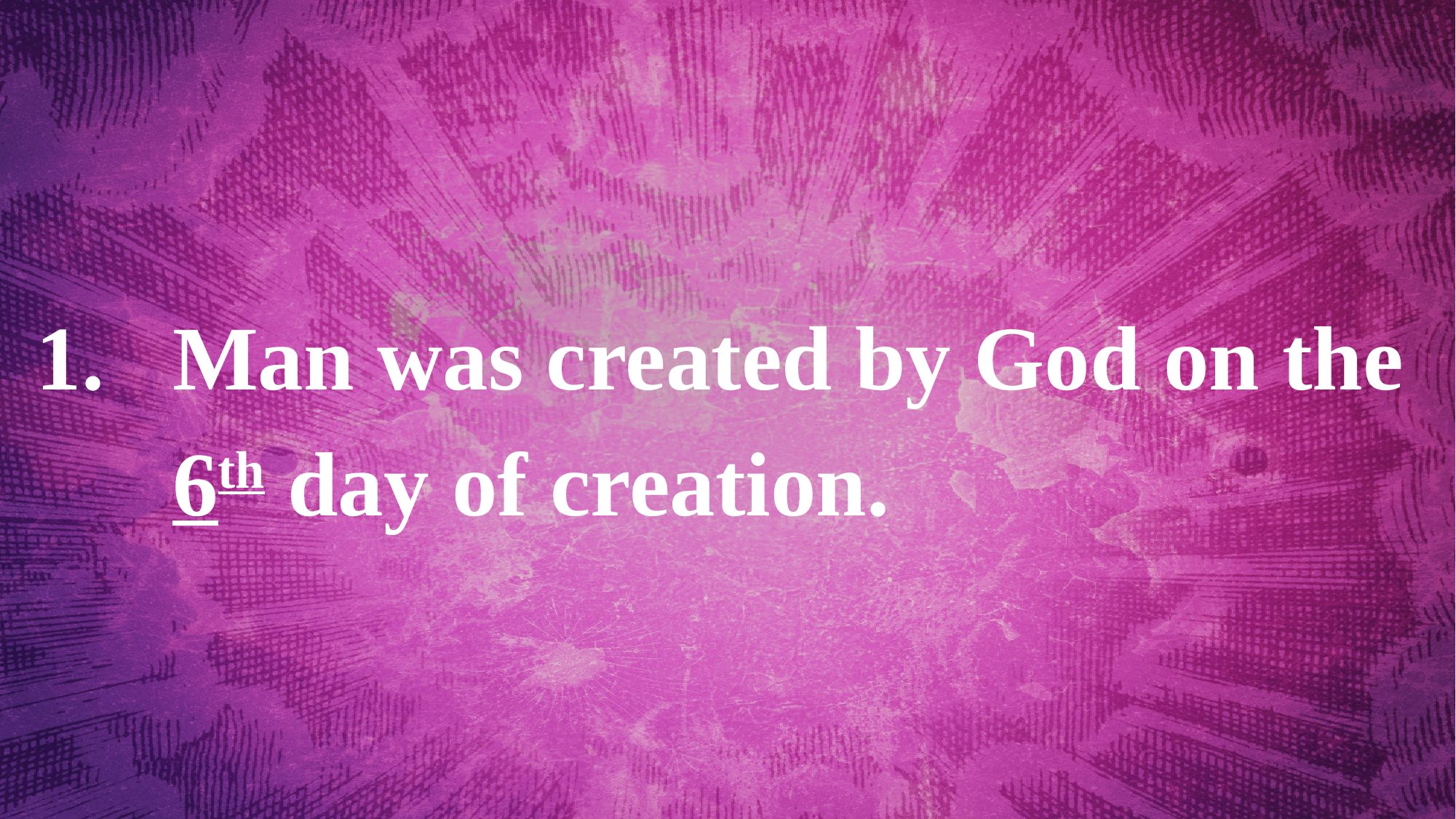

Man was created by God on the 6th day of creation.